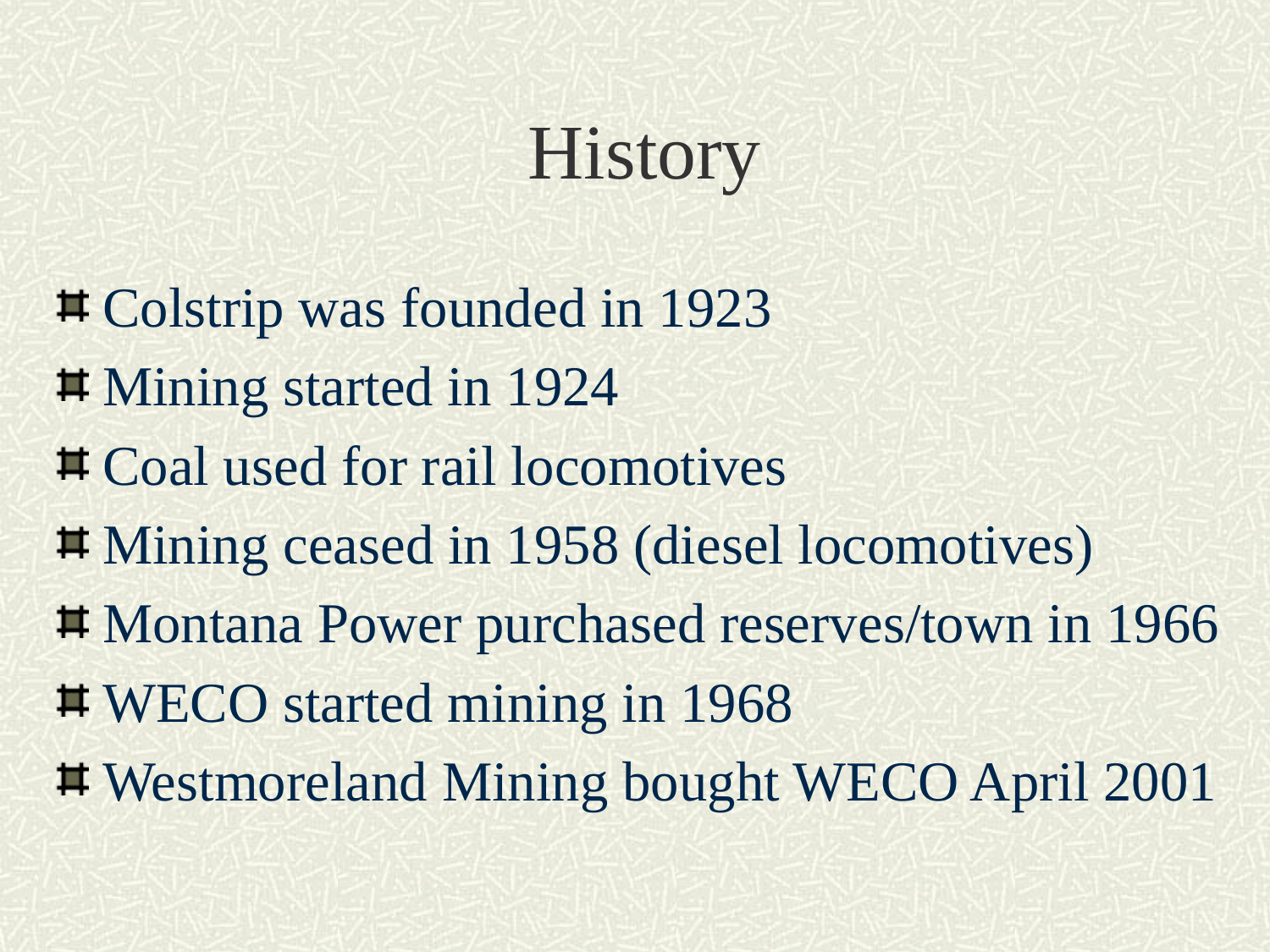

# History
Colstrip was founded in 1923
Mining started in 1924
Coal used for rail locomotives
Mining ceased in 1958 (diesel locomotives)
Montana Power purchased reserves/town in 1966
WECO started mining in 1968
Westmoreland Mining bought WECO April 2001